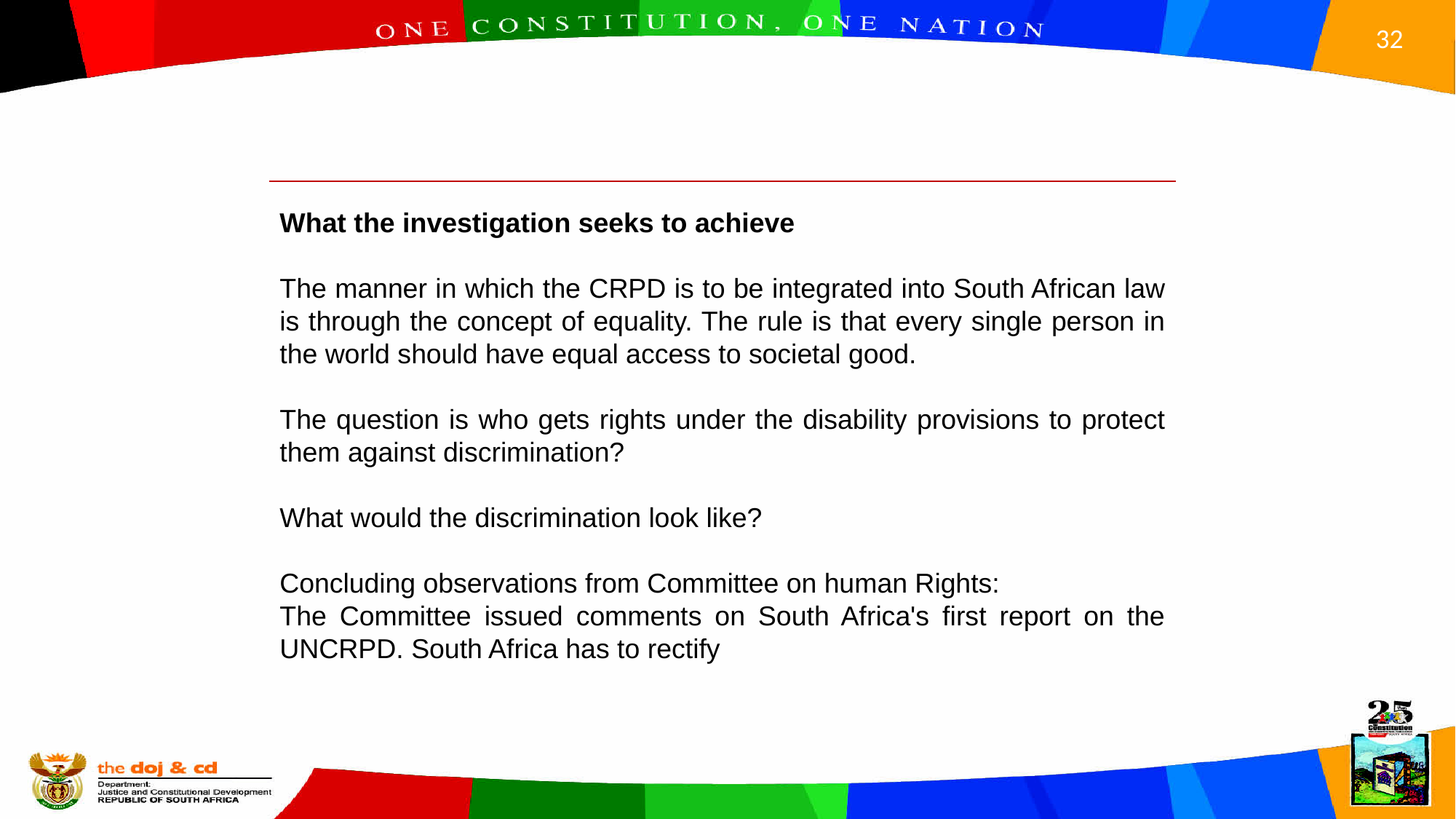

What the investigation seeks to achieve

The manner in which the CRPD is to be integrated into South African law is through the concept of equality. The rule is that every single person in the world should have equal access to societal good.

The question is who gets rights under the disability provisions to protect them against discrimination?

What would the discrimination look like?

Concluding observations from Committee on human Rights:
The Committee issued comments on South Africa's first report on the UNCRPD. South Africa has to rectify